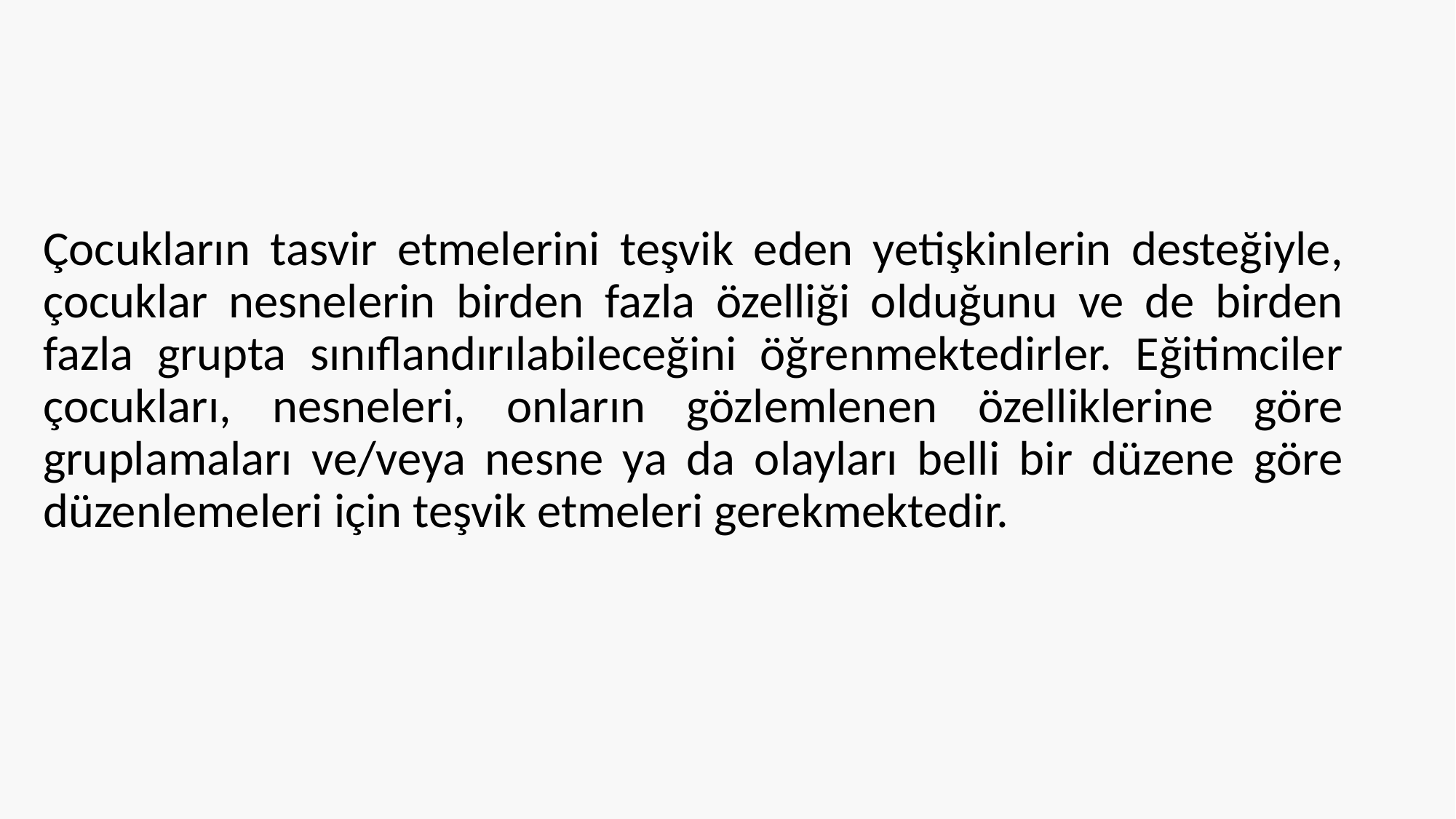

Çocukların tasvir etmelerini teşvik eden yetişkinlerin desteğiyle, çocuklar nesnelerin birden fazla özelliği olduğunu ve de birden fazla grupta sınıflandırılabileceğini öğrenmektedirler. Eğitimciler çocukları, nesneleri, onların gözlemlenen özelliklerine göre gruplamaları ve/veya nesne ya da olayları belli bir düzene göre düzenlemeleri için teşvik etmeleri gerekmektedir.